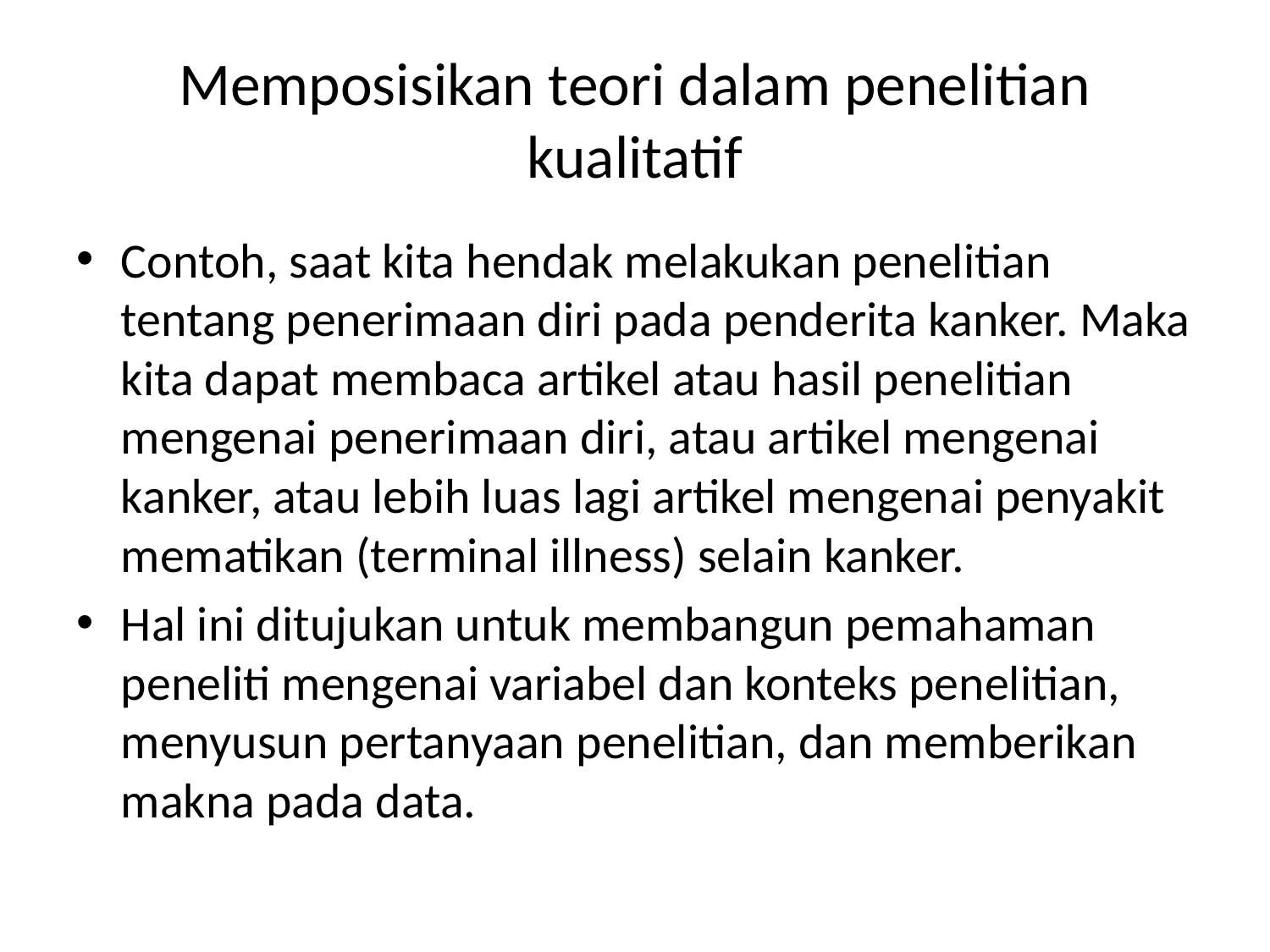

# Memposisikan teori dalam penelitian kualitatif
Contoh, saat kita hendak melakukan penelitian tentang penerimaan diri pada penderita kanker. Maka kita dapat membaca artikel atau hasil penelitian mengenai penerimaan diri, atau artikel mengenai kanker, atau lebih luas lagi artikel mengenai penyakit mematikan (terminal illness) selain kanker.
Hal ini ditujukan untuk membangun pemahaman peneliti mengenai variabel dan konteks penelitian, menyusun pertanyaan penelitian, dan memberikan makna pada data.